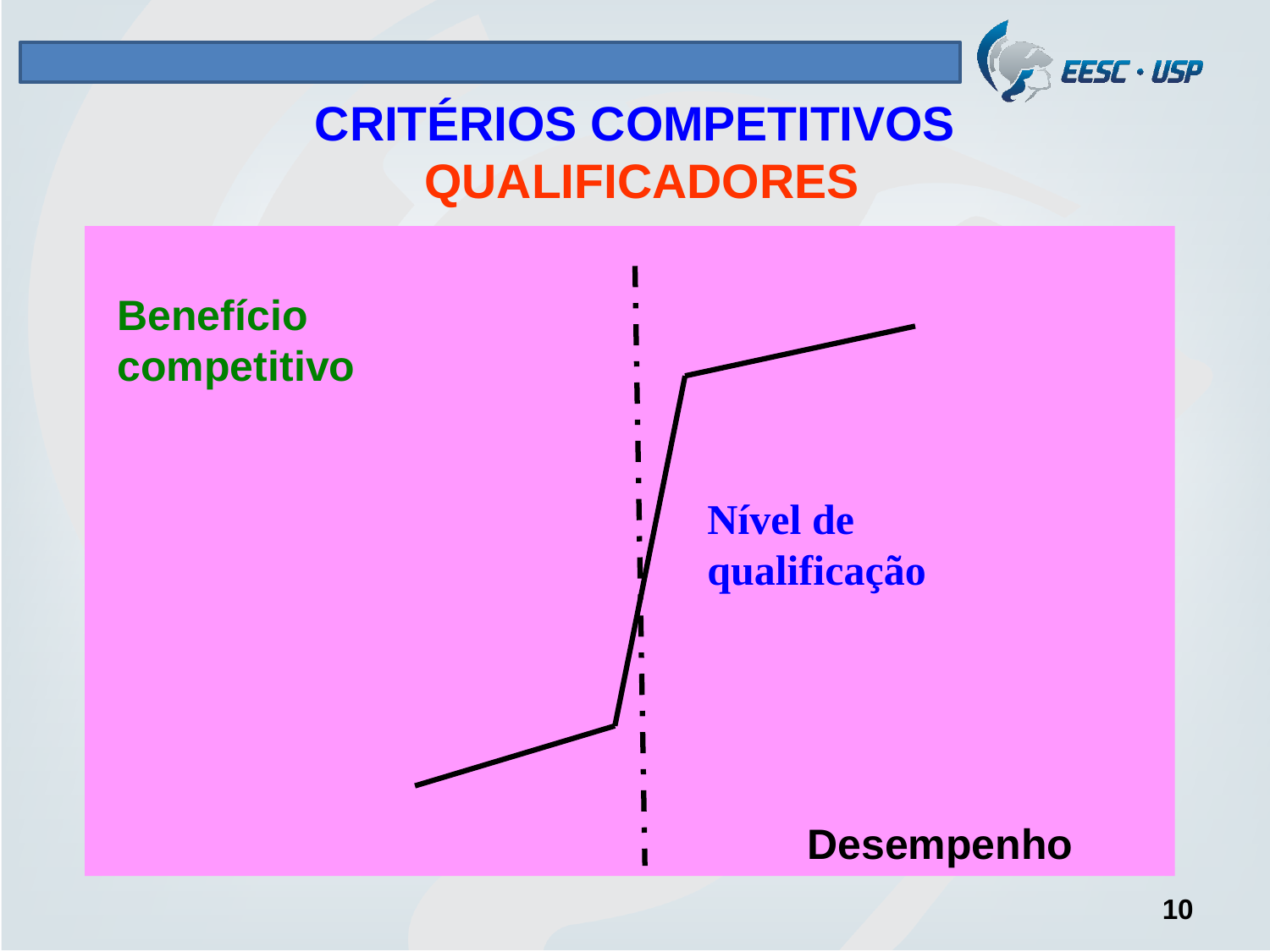

# CRITÉRIOS COMPETITIVOS QUALIFICADORES

Benefício competitivo

Nível de qualificação

Desempenho
10